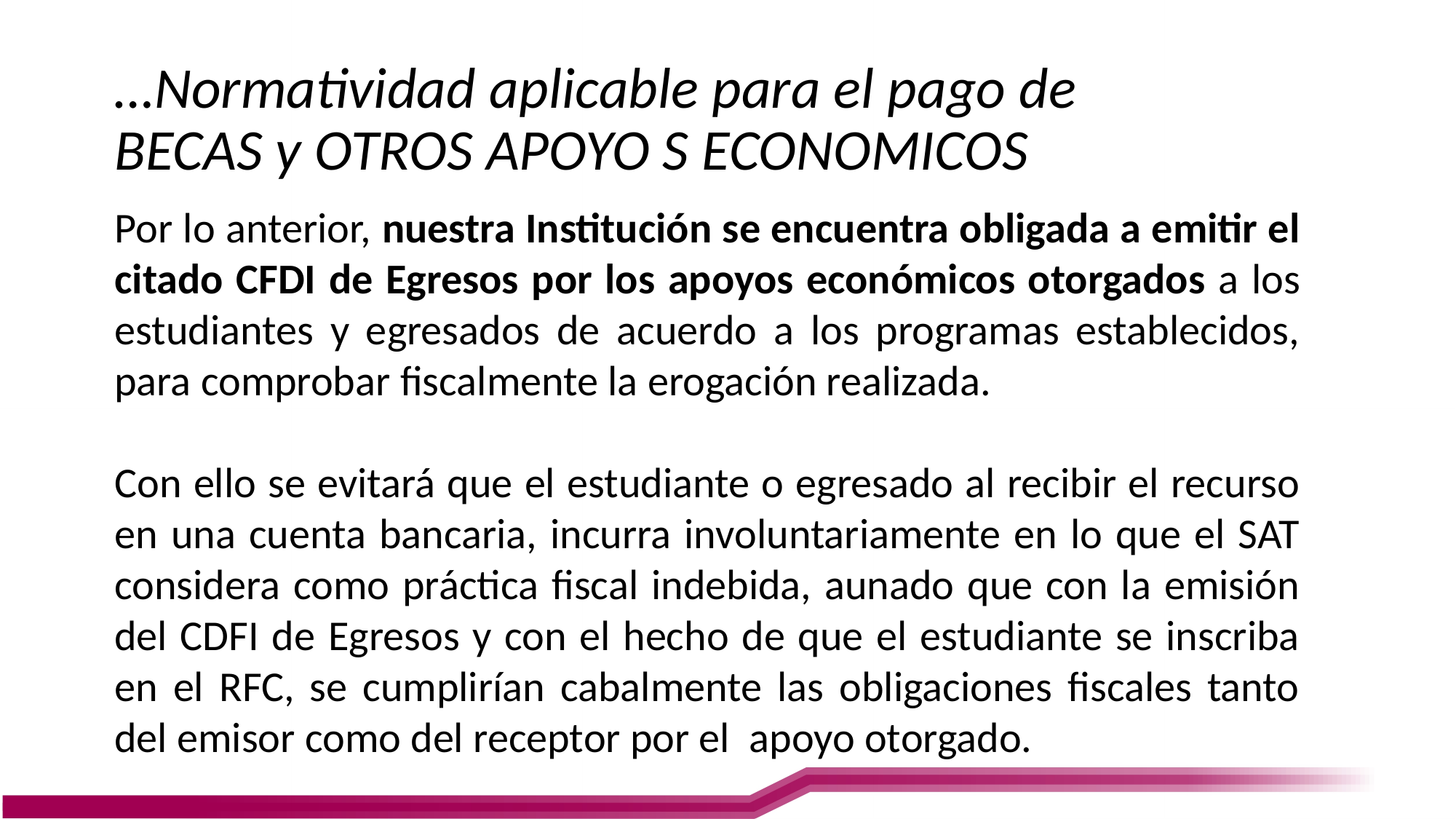

# …Normatividad aplicable para el pago de BECAS y OTROS APOYO S ECONOMICOS
Por lo anterior, nuestra Institución se encuentra obligada a emitir el citado CFDI de Egresos por los apoyos económicos otorgados a los estudiantes y egresados de acuerdo a los programas establecidos, para comprobar fiscalmente la erogación realizada.

Con ello se evitará que el estudiante o egresado al recibir el recurso en una cuenta bancaria, incurra involuntariamente en lo que el SAT considera como práctica fiscal indebida, aunado que con la emisión del CDFI de Egresos y con el hecho de que el estudiante se inscriba en el RFC, se cumplirían cabalmente las obligaciones fiscales tanto del emisor como del receptor por el  apoyo otorgado.